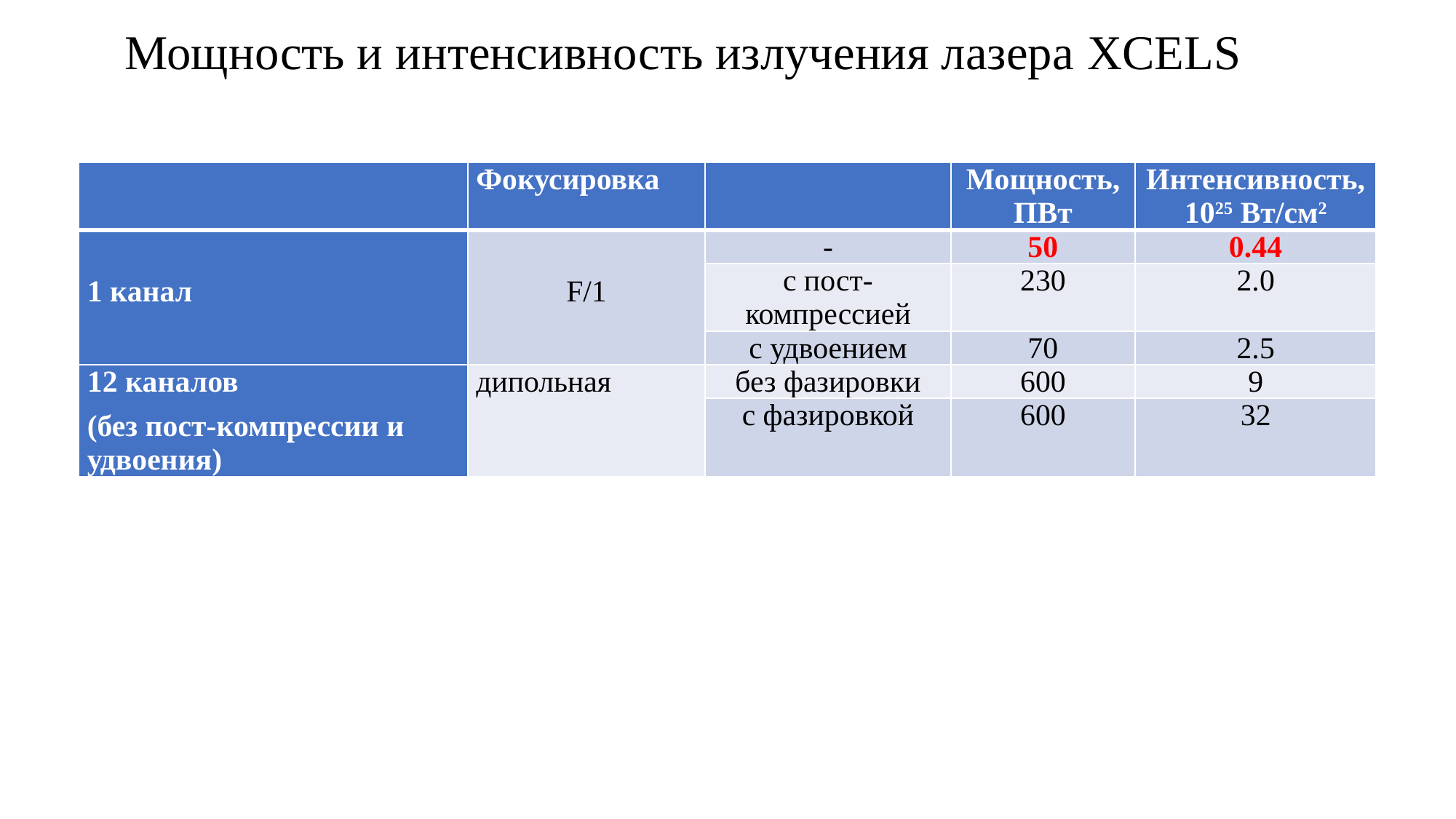

Мощность и интенсивность излучения лазера XCELS
|  | Фокусировка |  | Мощность, ПВт | Интенсивность, 1025 Вт/см2 |
| --- | --- | --- | --- | --- |
| 1 канал | F/1 | - | 50 | 0.44 |
|  |  | с пост-компрессией | 230 | 2.0 |
|  |  | с удвоением | 70 | 2.5 |
| 12 каналов (без пост-компрессии и удвоения) | дипольная | без фазировки | 600 | 9 |
|  |  | с фазировкой | 600 | 32 |